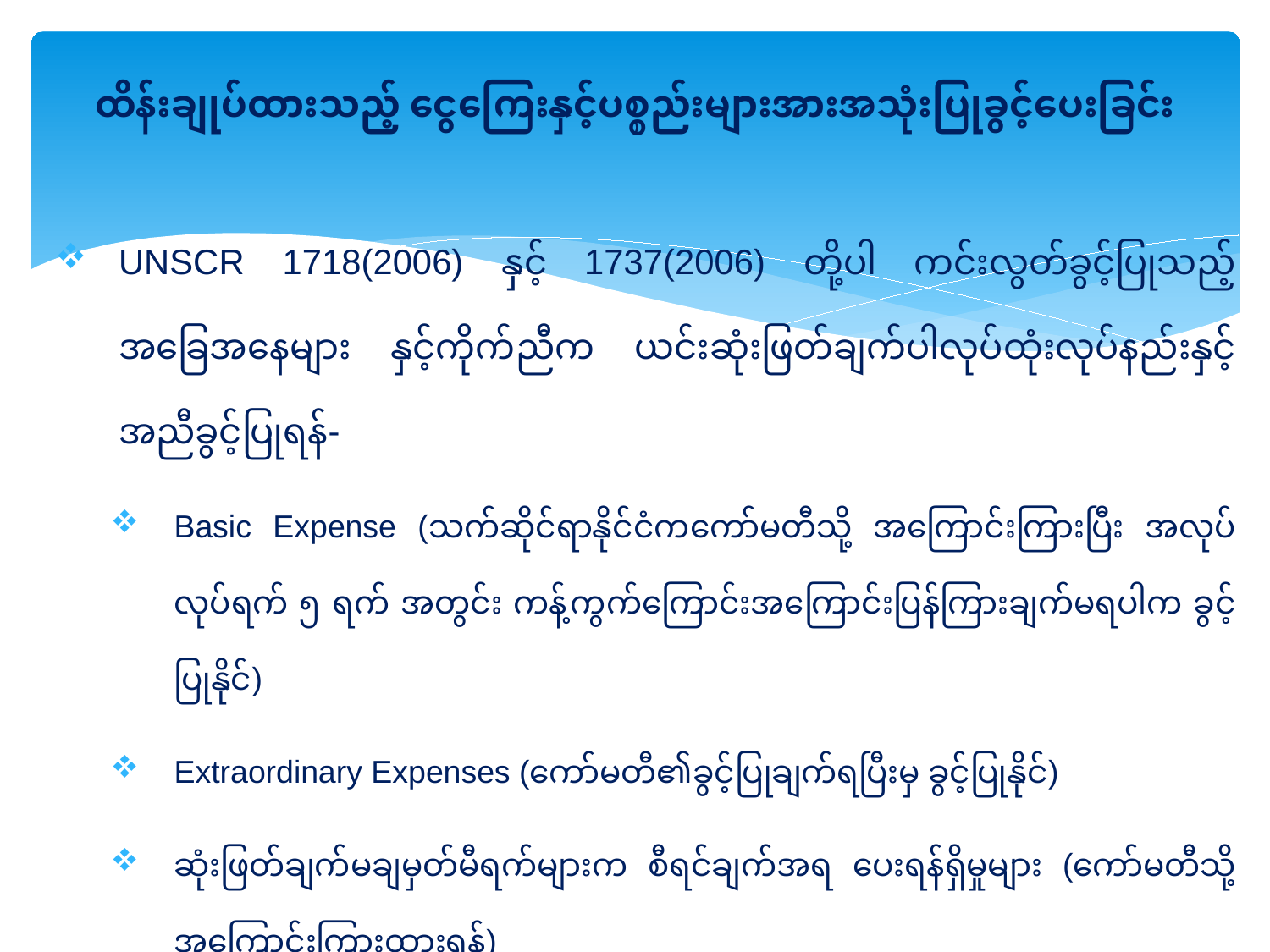

# ထိန်းချုပ်ထားသည့် ငွေကြေးနှင့်ပစ္စည်းများအားအသုံးပြုခွင့်ပေးခြင်း
UNSCR 1718(2006) နှင့် 1737(2006) တို့ပါ ကင်းလွတ်ခွင့်ပြုသည့်အခြေအနေများ နှင့်ကိုက်ညီက ယင်းဆုံးဖြတ်ချက်ပါလုပ်ထုံးလုပ်နည်းနှင့်အညီခွင့်ပြုရန်-
Basic Expense (သက်ဆိုင်ရာနိုင်ငံကကော်မတီသို့ အကြောင်းကြားပြီး အလုပ်လုပ်ရက် ၅ ရက် အတွင်း ကန့်ကွက်ကြောင်းအကြောင်းပြန်ကြားချက်မရပါက ခွင့်ပြုနိုင်)
Extraordinary Expenses (ကော်မတီ၏ခွင့်ပြုချက်ရပြီးမှ ခွင့်ပြုနိုင်)
ဆုံးဖြတ်ချက်မချမှတ်မီရက်များက စီရင်ချက်အရ ပေးရန်ရှိမှုများ (ကော်မတီသို့ အကြောင်းကြားထားရန်)